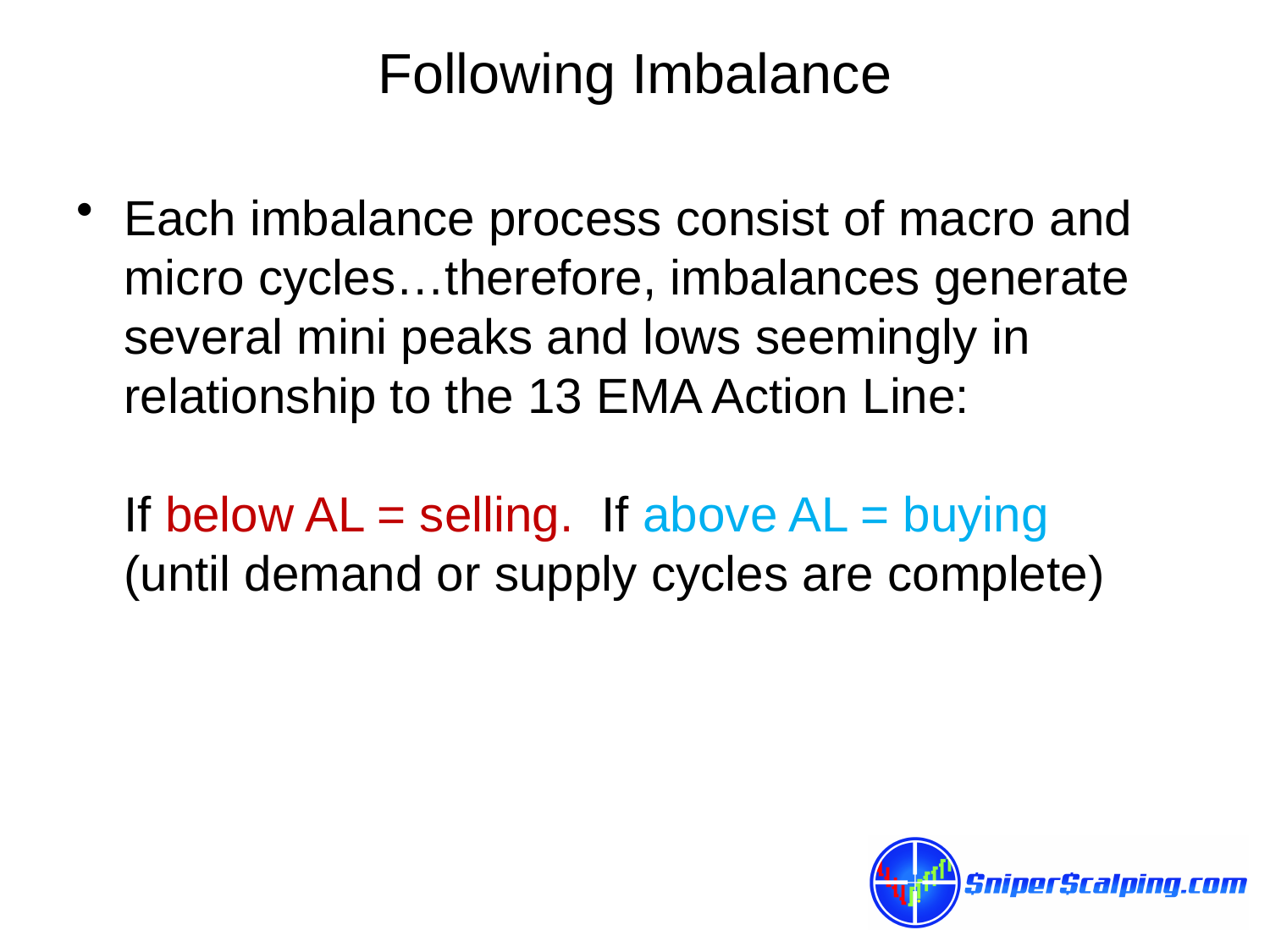

# Following Imbalance
Each imbalance process consist of macro and micro cycles…therefore, imbalances generate several mini peaks and lows seemingly in relationship to the 13 EMA Action Line:
If below AL = selling.  If above AL = buying
(until demand or supply cycles are complete)